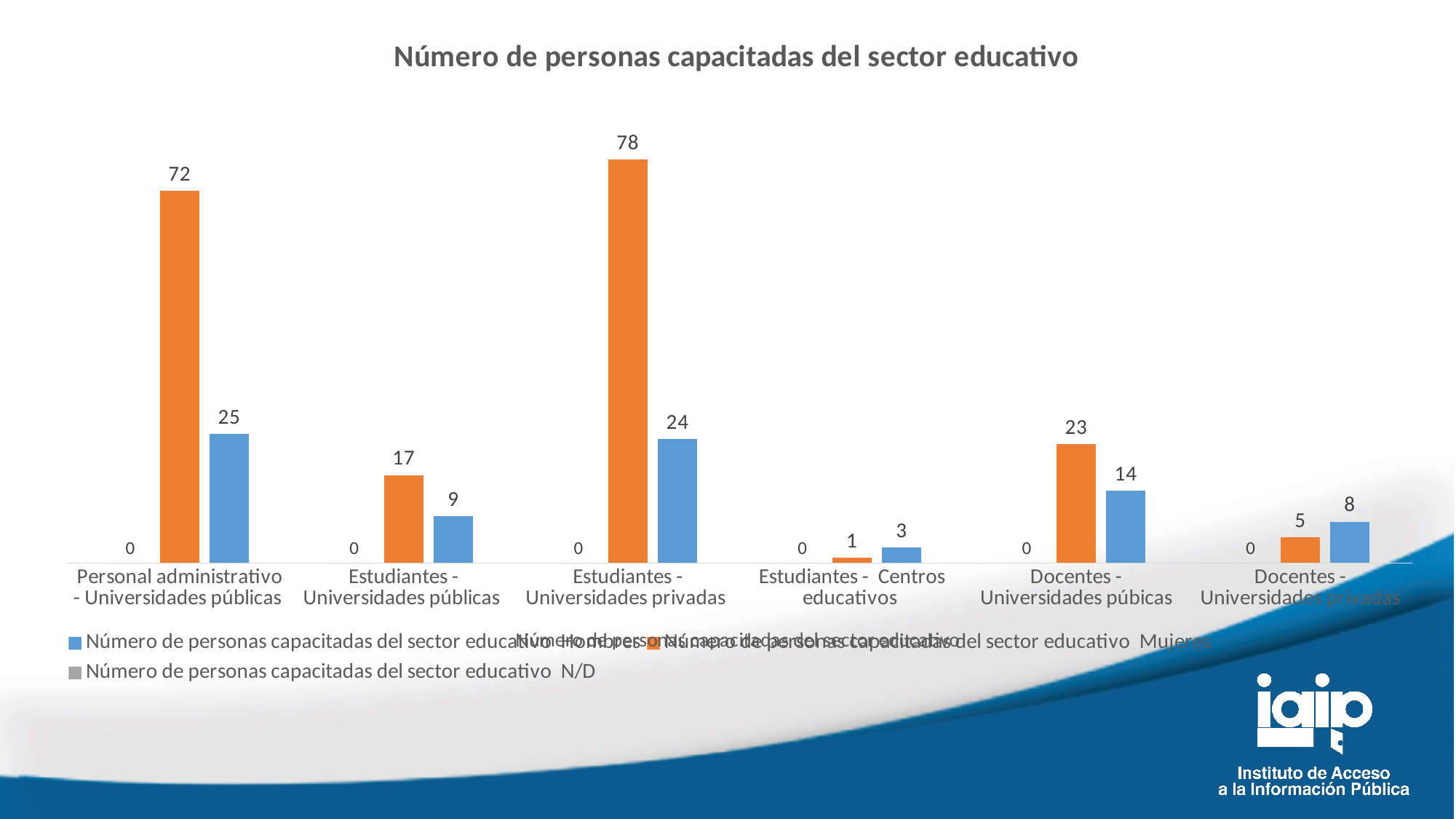

### Chart: Número de personas capacitadas del sector educativo

| Category | Número de personas capacitadas del sector educativo  | Número de personas capacitadas del sector educativo  | Número de personas capacitadas del sector educativo  |
|---|---|---|---|
| Docentes - Universidades privadas | 8.0 | 5.0 | 0.0 |
| Docentes - Universidades púbicas | 14.0 | 23.0 | 0.0 |
| Estudiantes -  Centros educativos  | 3.0 | 1.0 | 0.0 |
| Estudiantes - Universidades privadas  | 24.0 | 78.0 | 0.0 |
| Estudiantes - Universidades públicas  | 9.0 | 17.0 | 0.0 |
| Personal administrativo - Universidades públicas  | 25.0 | 72.0 | 0.0 |